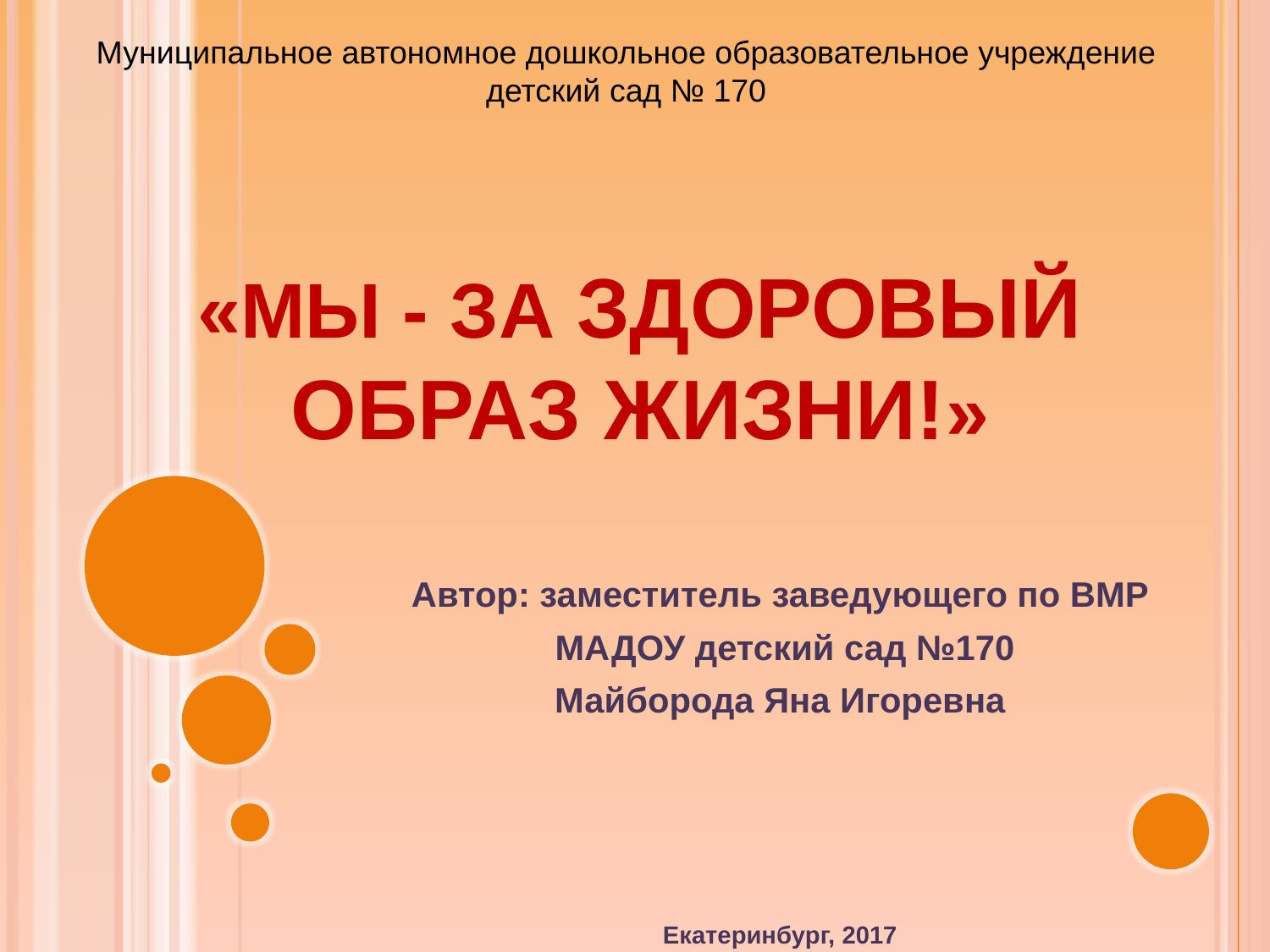

Муниципальное автономное дошкольное образовательное учреждение
детский сад № 170
# «МЫ - ЗА ЗДОРОВЫЙ ОБРАЗ ЖИЗНИ!»
Автор: заместитель заведующего по ВМР
 МАДОУ детский сад №170
 Майборода Яна Игоревна

Екатеринбург, 2017